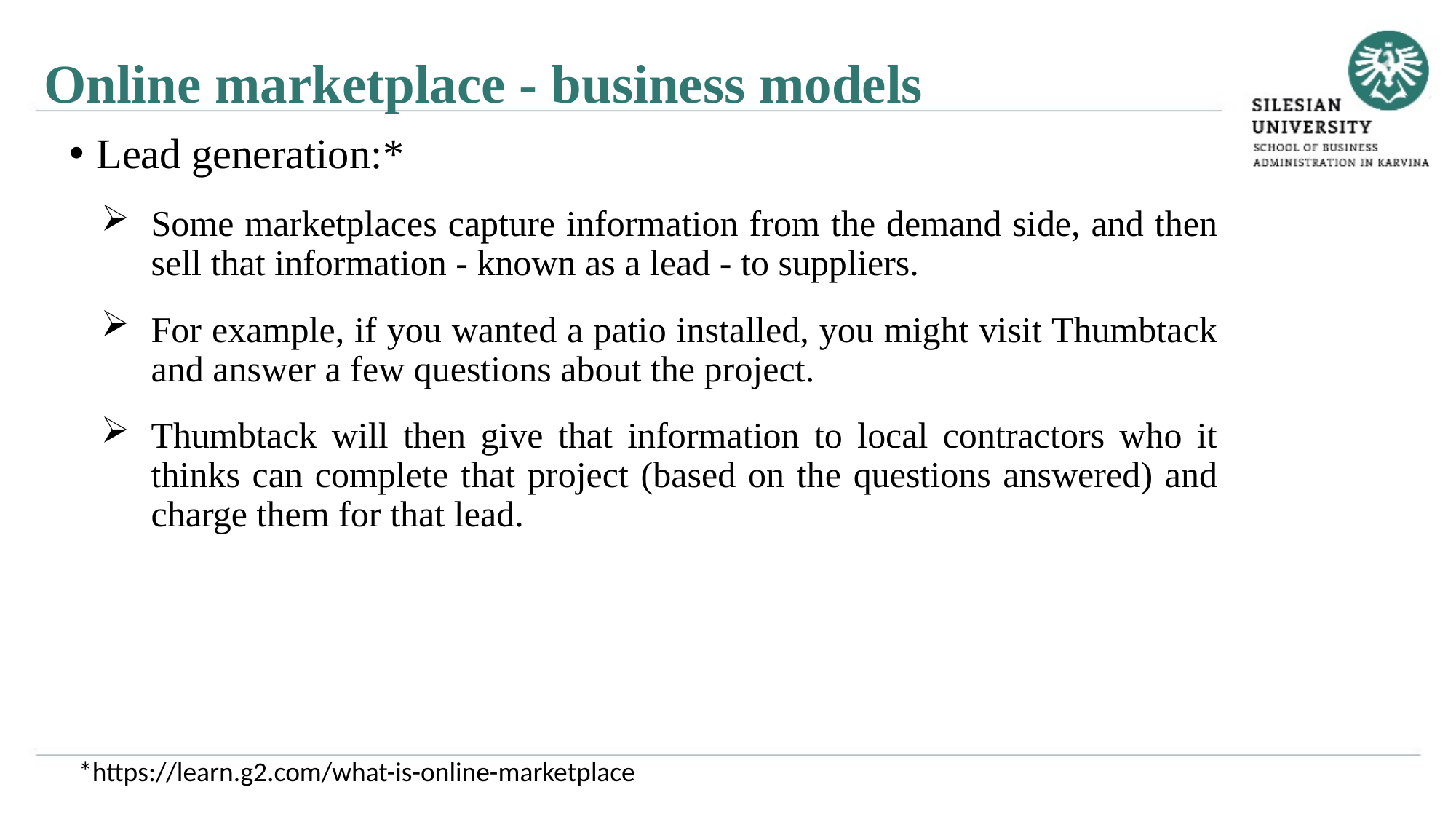

Online marketplace - business models
Lead generation:*
Some marketplaces capture information from the demand side, and then sell that information - known as a lead - to suppliers.
For example, if you wanted a patio installed, you might visit Thumbtack and answer a few questions about the project.
Thumbtack will then give that information to local contractors who it thinks can complete that project (based on the questions answered) and charge them for that lead.
*https://learn.g2.com/what-is-online-marketplace